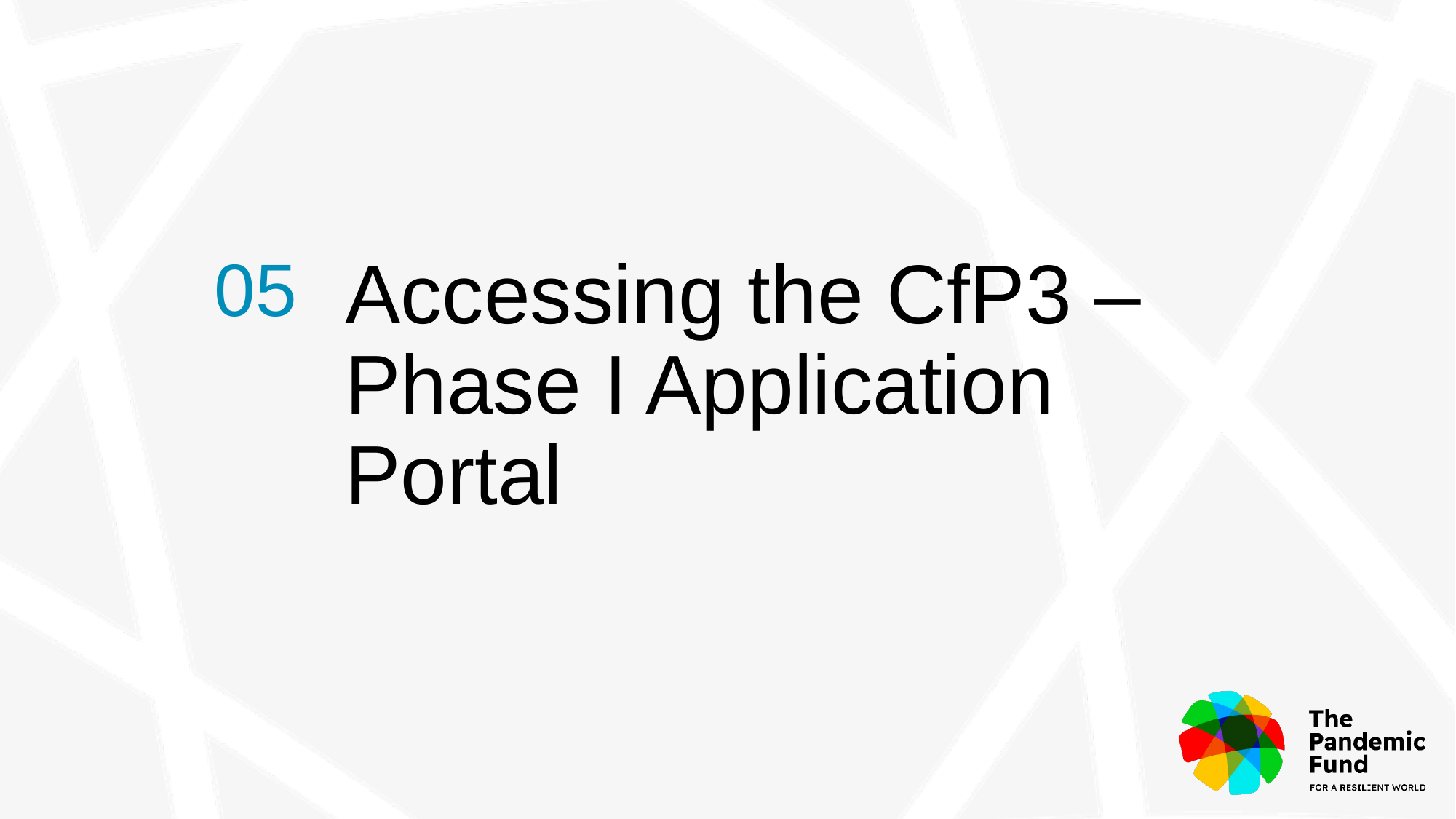

# Accessing the CfP3 – Phase I Application Portal
05